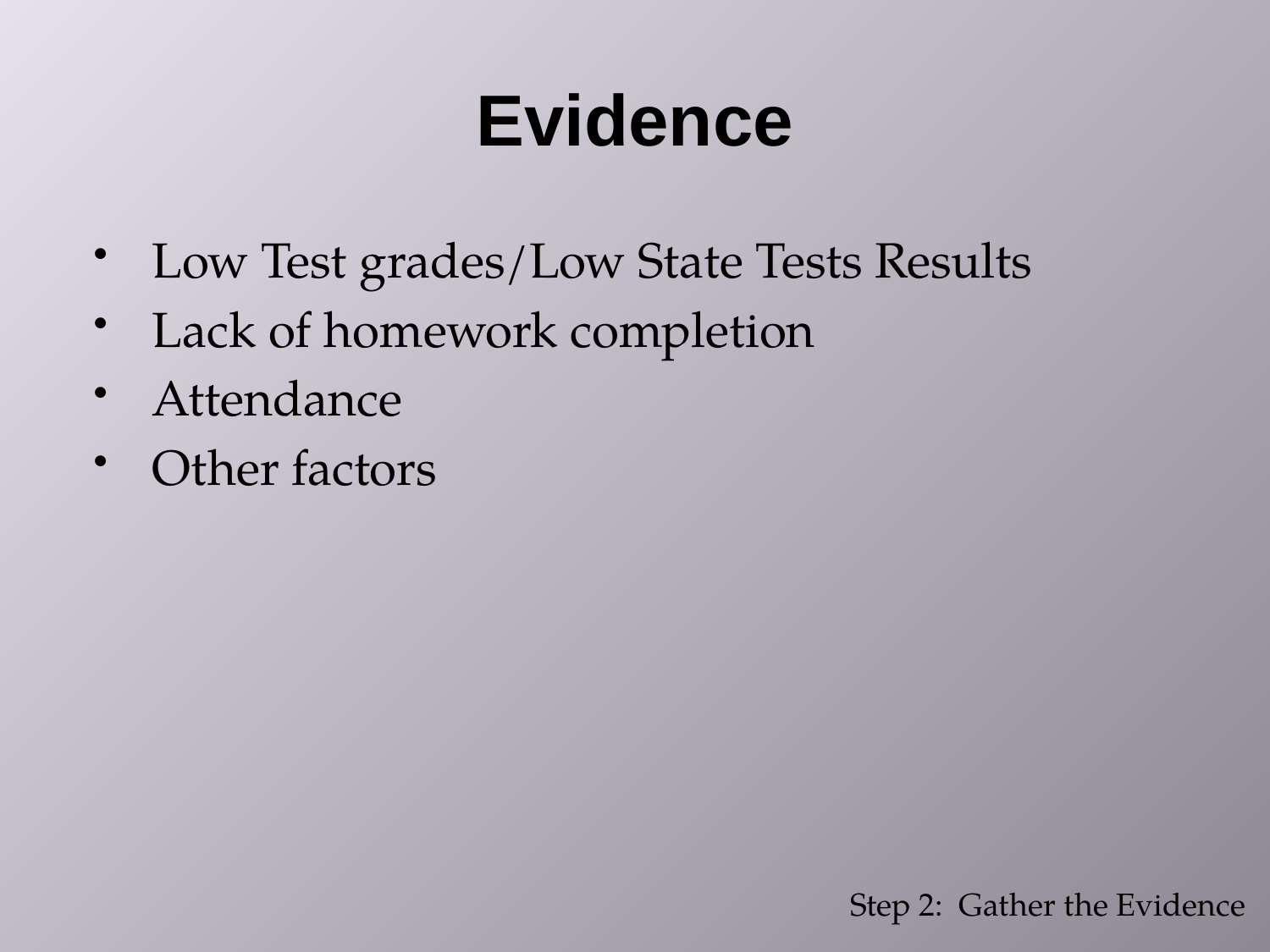

# Evidence
Low Test grades/Low State Tests Results
Lack of homework completion
Attendance
Other factors
Step 2:  Gather the Evidence